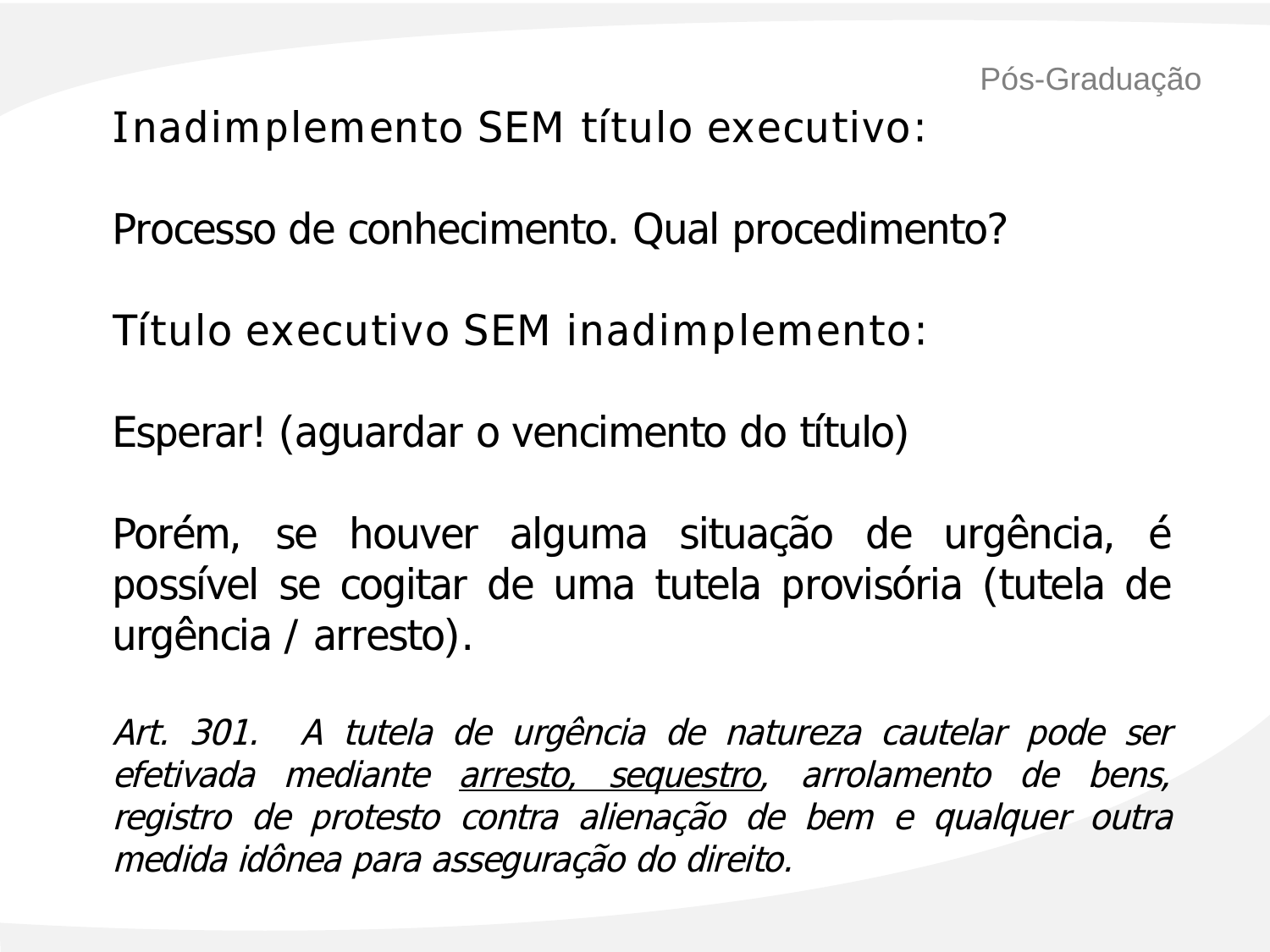

# Pós-Graduação
Inadimplemento SEM título executivo:

Processo de conhecimento. Qual procedimento?

Título executivo SEM inadimplemento:

Esperar! (aguardar o vencimento do título)

Porém, se houver alguma situação de urgência, é possível se cogitar de uma tutela provisória (tutela de urgência / arresto).

Art. 301.  A tutela de urgência de natureza cautelar pode ser efetivada mediante arresto, sequestro, arrolamento de bens, registro de protesto contra alienação de bem e qualquer outra medida idônea para asseguração do direito.